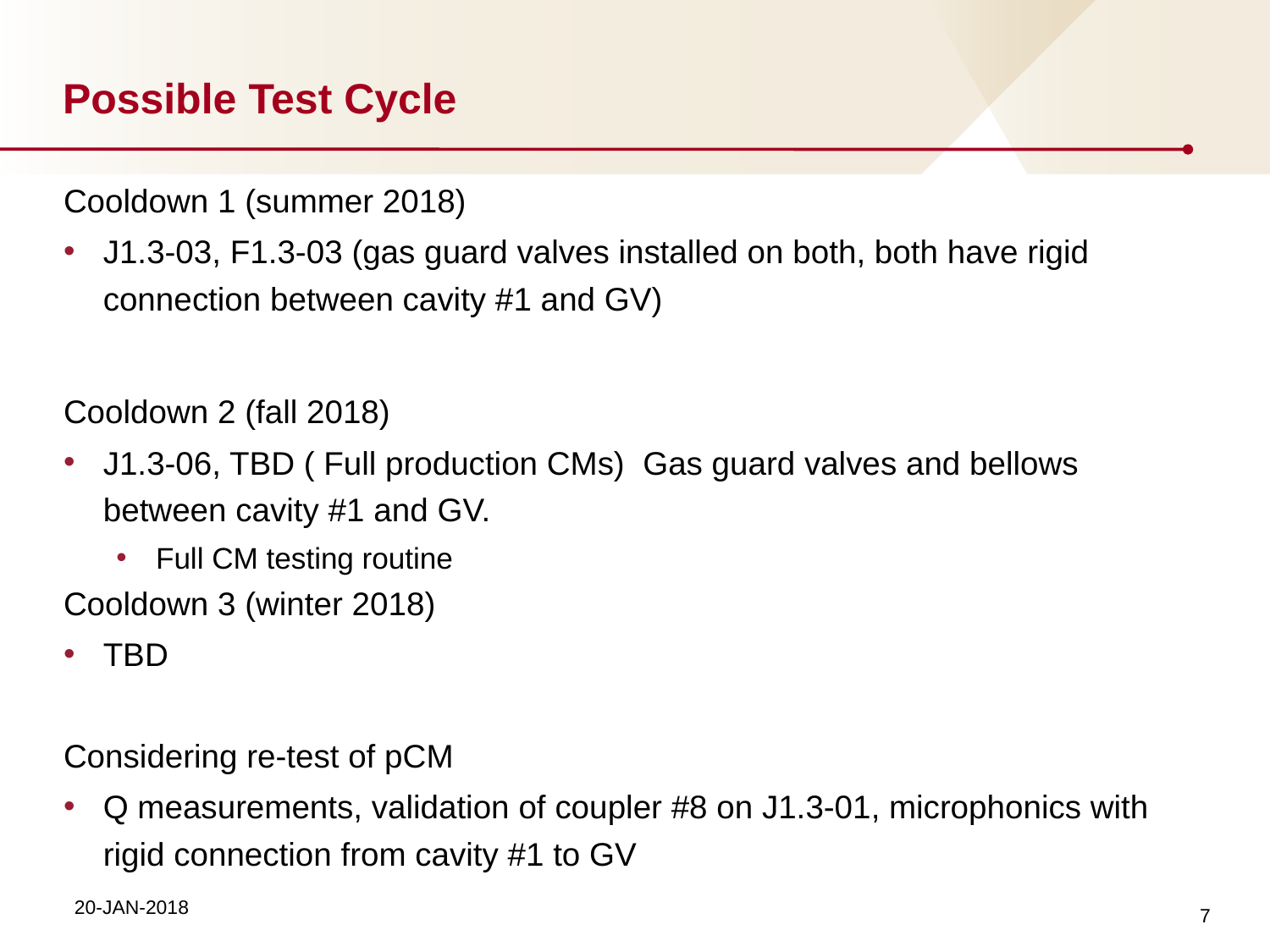

# Possible Test Cycle
Cooldown 1 (summer 2018)
J1.3-03, F1.3-03 (gas guard valves installed on both, both have rigid connection between cavity #1 and GV)

Cooldown 2 (fall 2018)
J1.3-06, TBD ( Full production CMs)  Gas guard valves and bellows between cavity #1 and GV.
Full CM testing routine
Cooldown 3 (winter 2018)
TBD

Considering re-test of pCM
Q measurements, validation of coupler #8 on J1.3-01, microphonics with rigid connection from cavity #1 to GV
7
20-JAN-2018